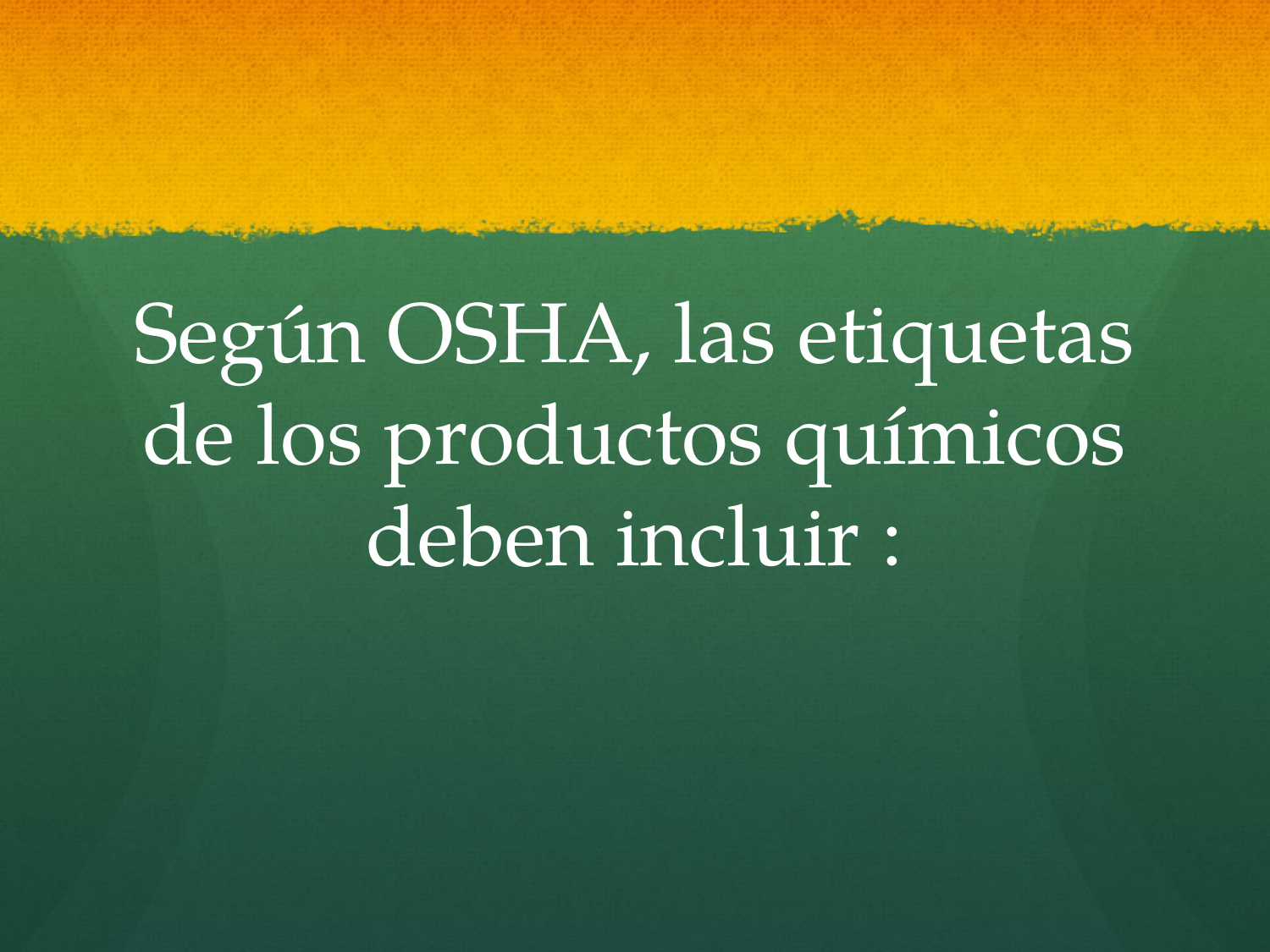

# Según OSHA, las etiquetas de los productos químicos deben incluir :